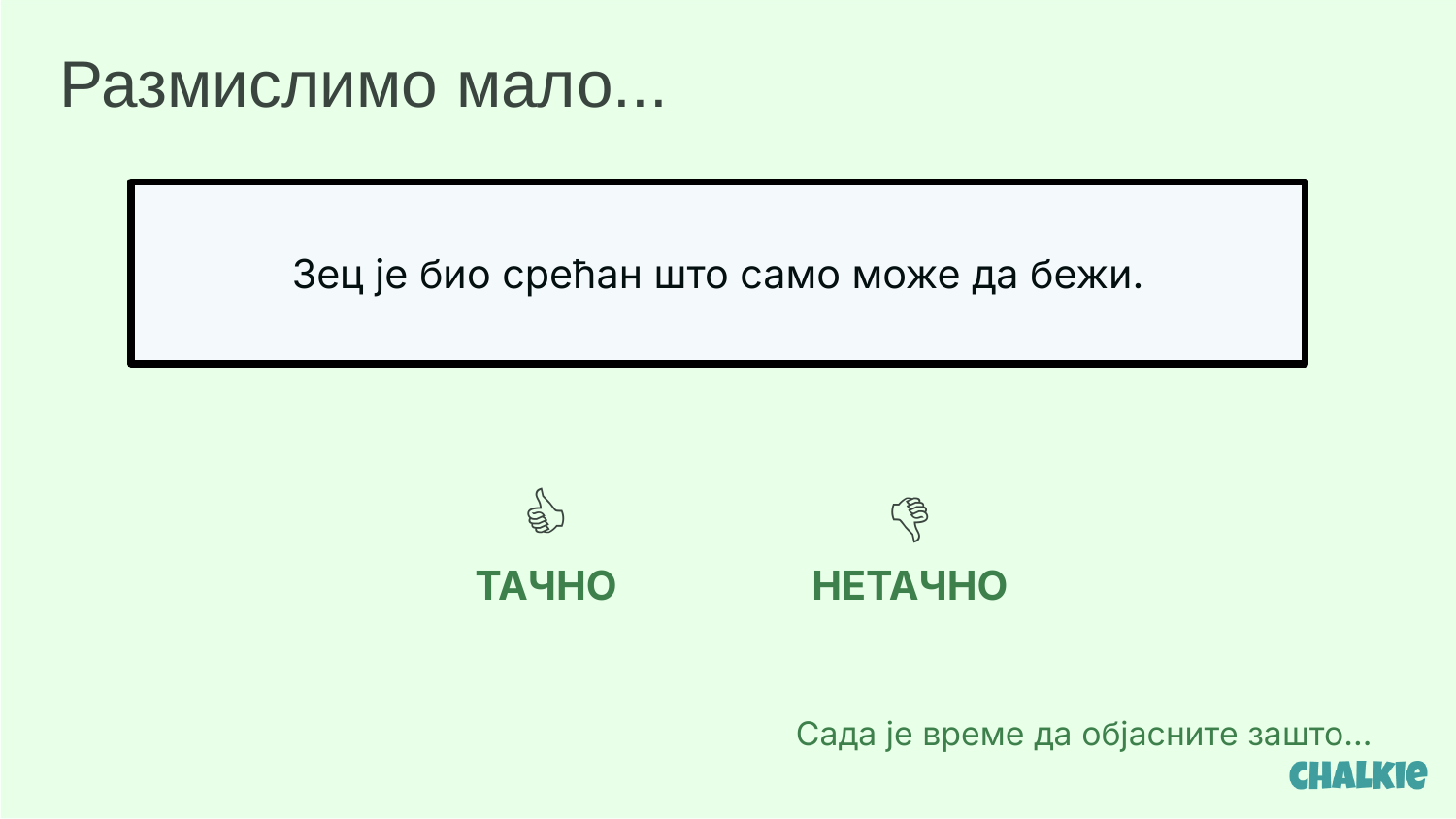

Размислимо мало...
Зец је био срећан што само може да бежи.
👍​
👎​
ТАЧНО
НЕТАЧНО
Сада је време да објасните зашто...